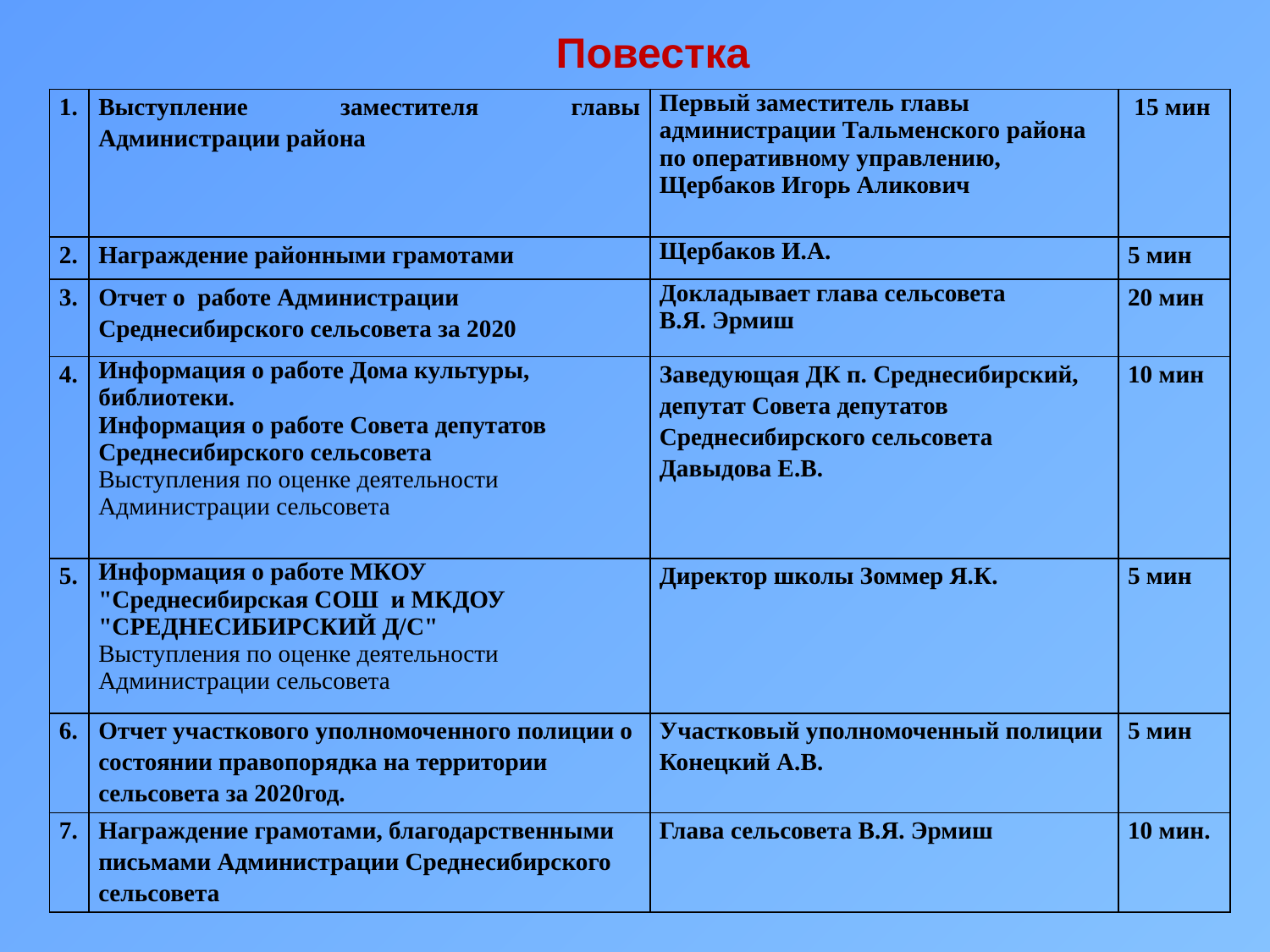

# Повестка
| 1. | Выступление заместителя главы Администрации района | Первый заместитель главы администрации Тальменского района по оперативному управлению, Щербаков Игорь Аликович | 15 мин |
| --- | --- | --- | --- |
| 2. | Награждение районными грамотами | Щербаков И.А. | 5 мин |
| 3. | Отчет о работе Администрации Среднесибирского сельсовета за 2020 | Докладывает глава сельсовета В.Я. Эрмиш | 20 мин |
| 4. | Информация о работе Дома культуры, библиотеки. Информация о работе Совета депутатов Среднесибирского сельсовета Выступления по оценке деятельности Администрации сельсовета | Заведующая ДК п. Среднесибирский, депутат Совета депутатов Среднесибирского сельсовета Давыдова Е.В. | 10 мин |
| 5. | Информация о работе МКОУ "Среднесибирская СОШ и МКДОУ "СРЕДНЕСИБИРСКИЙ Д/С" Выступления по оценке деятельности Администрации сельсовета | Директор школы Зоммер Я.К. | 5 мин |
| 6. | Отчет участкового уполномоченного полиции о состоянии правопорядка на территории сельсовета за 2020год. | Участковый уполномоченный полиции Конецкий А.В. | 5 мин |
| 7. | Награждение грамотами, благодарственными письмами Администрации Среднесибирского сельсовета | Глава сельсовета В.Я. Эрмиш | 10 мин. |